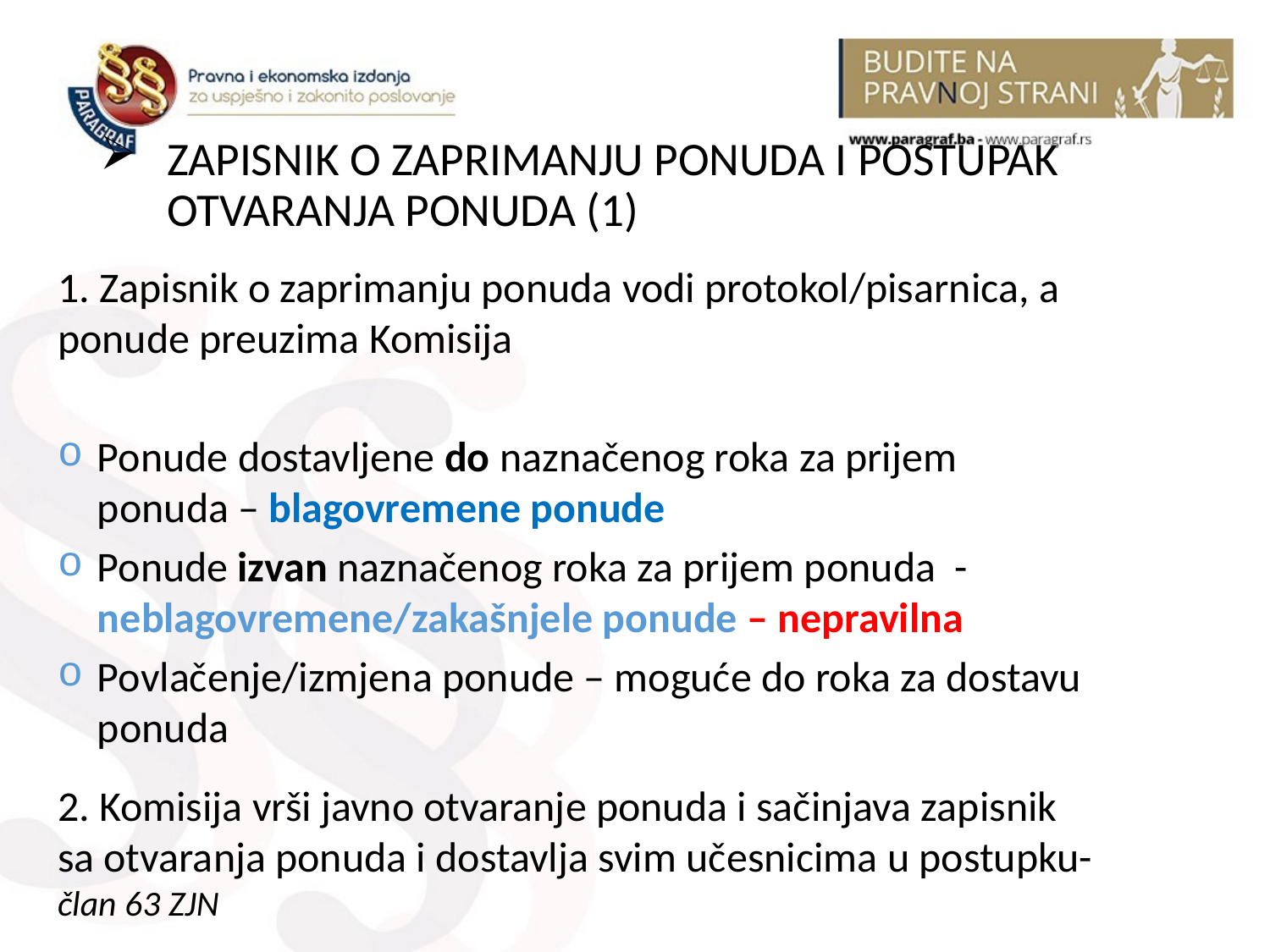

# ZAPISNIK O ZAPRIMANJU PONUDA I POSTUPAK OTVARANJA PONUDA (1)
1. Zapisnik o zaprimanju ponuda vodi protokol/pisarnica, a ponude preuzima Komisija

Ponude dostavljene do naznačenog roka za prijem ponuda – blagovremene ponude
Ponude izvan naznačenog roka za prijem ponuda  - neblagovremene/zakašnjele ponude – nepravilna
Povlačenje/izmjena ponude – moguće do roka za dostavu ponuda

2. Komisija vrši javno otvaranje ponuda i sačinjava zapisnik sa otvaranja ponuda i dostavlja svim učesnicima u postupku-član 63 ZJN
23